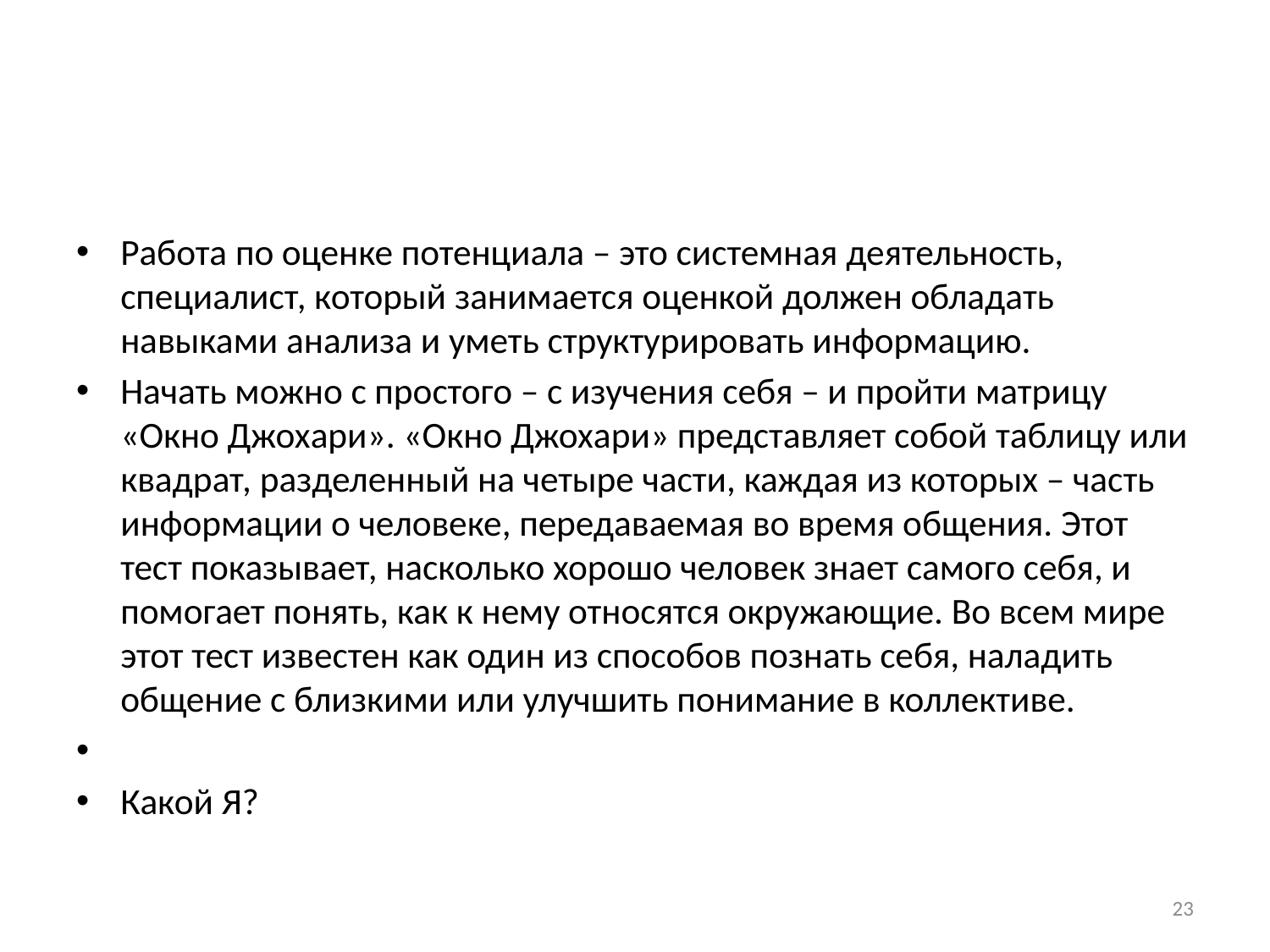

#
Работа по оценке потенциала – это системная деятельность, специалист, который занимается оценкой должен обладать навыками анализа и уметь структурировать информацию.
Начать можно с простого – с изучения себя – и пройти матрицу «Окно Джохари». «Окно Джохари» представляет собой таблицу или квадрат, разделенный на четыре части, каждая из которых – часть информации о человеке, передаваемая во время общения. Этот тест показывает, насколько хорошо человек знает самого себя, и помогает понять, как к нему относятся окружающие. Во всем мире этот тест известен как один из способов познать себя, наладить общение с близкими или улучшить понимание в коллективе.

Какой Я?

23